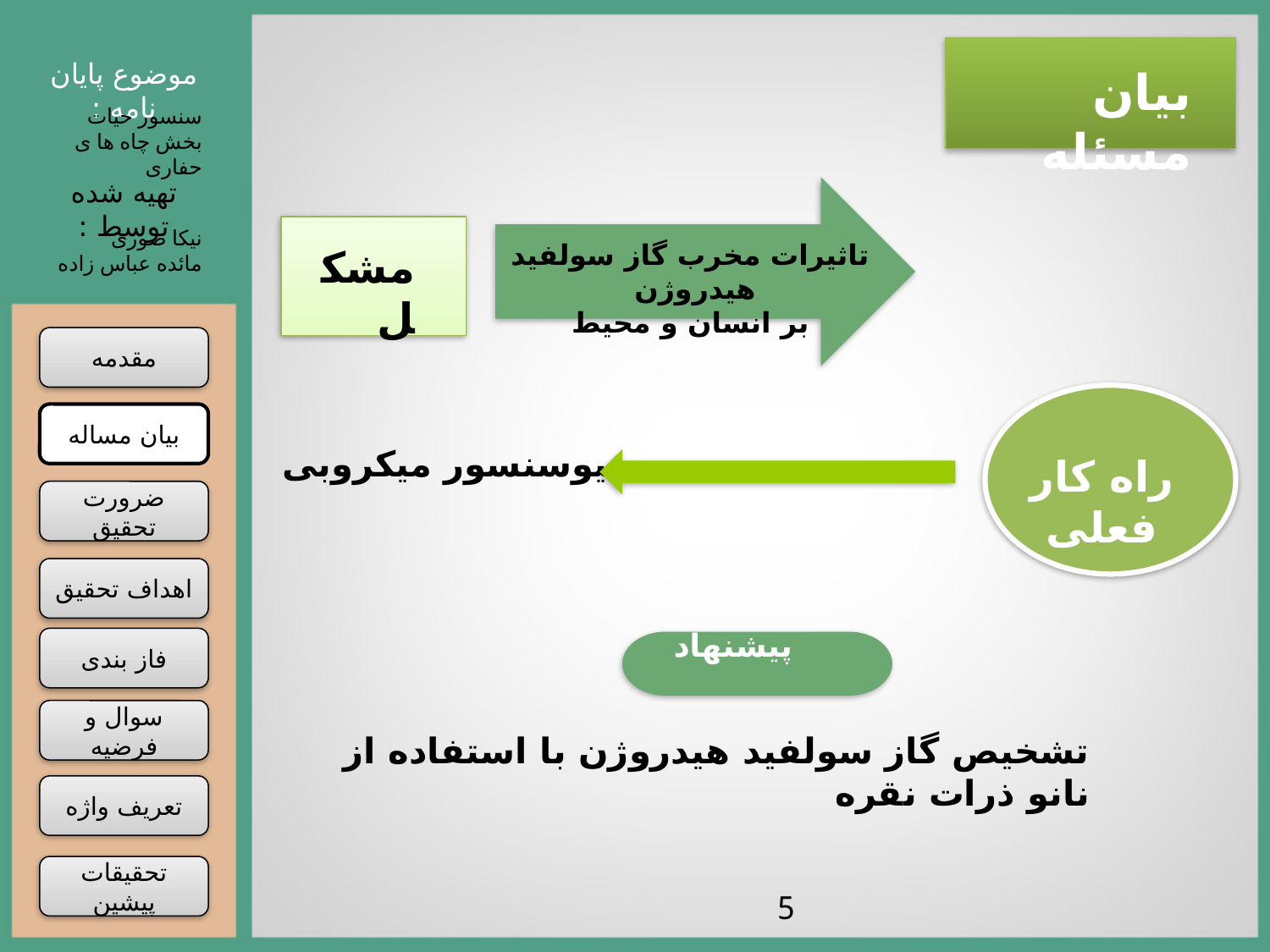

موضوع پایان نامه :
بیان مسئله
سنسور حیات بخش چاه ها ی حفاری
تهیه شده توسط :

نیکا صوری
مائده عباس زاده
تاثیرات مخرب گاز سولفید هیدروژن
بر انسان و محیط
مشکل
مقدمه

بیان مساله
بیوسنسور میکروبی
راه کار فعلی

ضرورت تحقیق
اهداف تحقیق
فاز بندی
         پیشنهاد
سوال و فرضیه

تشخیص گاز سولفید هیدروژن با استفاده از نانو ذرات نقره
تعریف واژه
تحقیقات پیشین
5